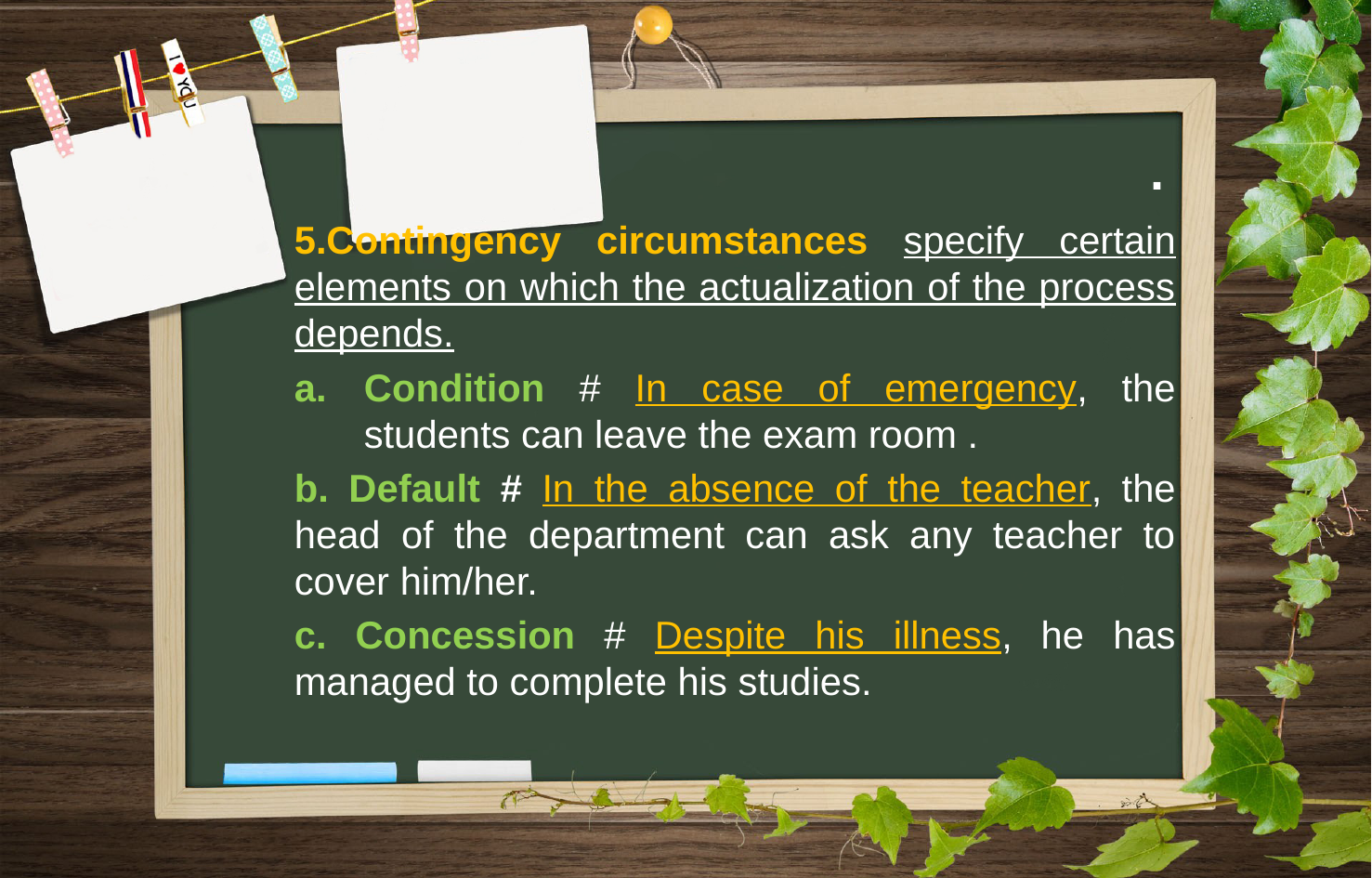

# .
5.Contingency circumstances specify certain elements on which the actualization of the process depends.
Condition # In case of emergency, the students can leave the exam room .
b. Default # In the absence of the teacher, the head of the department can ask any teacher to cover him/her.
c. Concession # Despite his illness, he has managed to complete his studies.